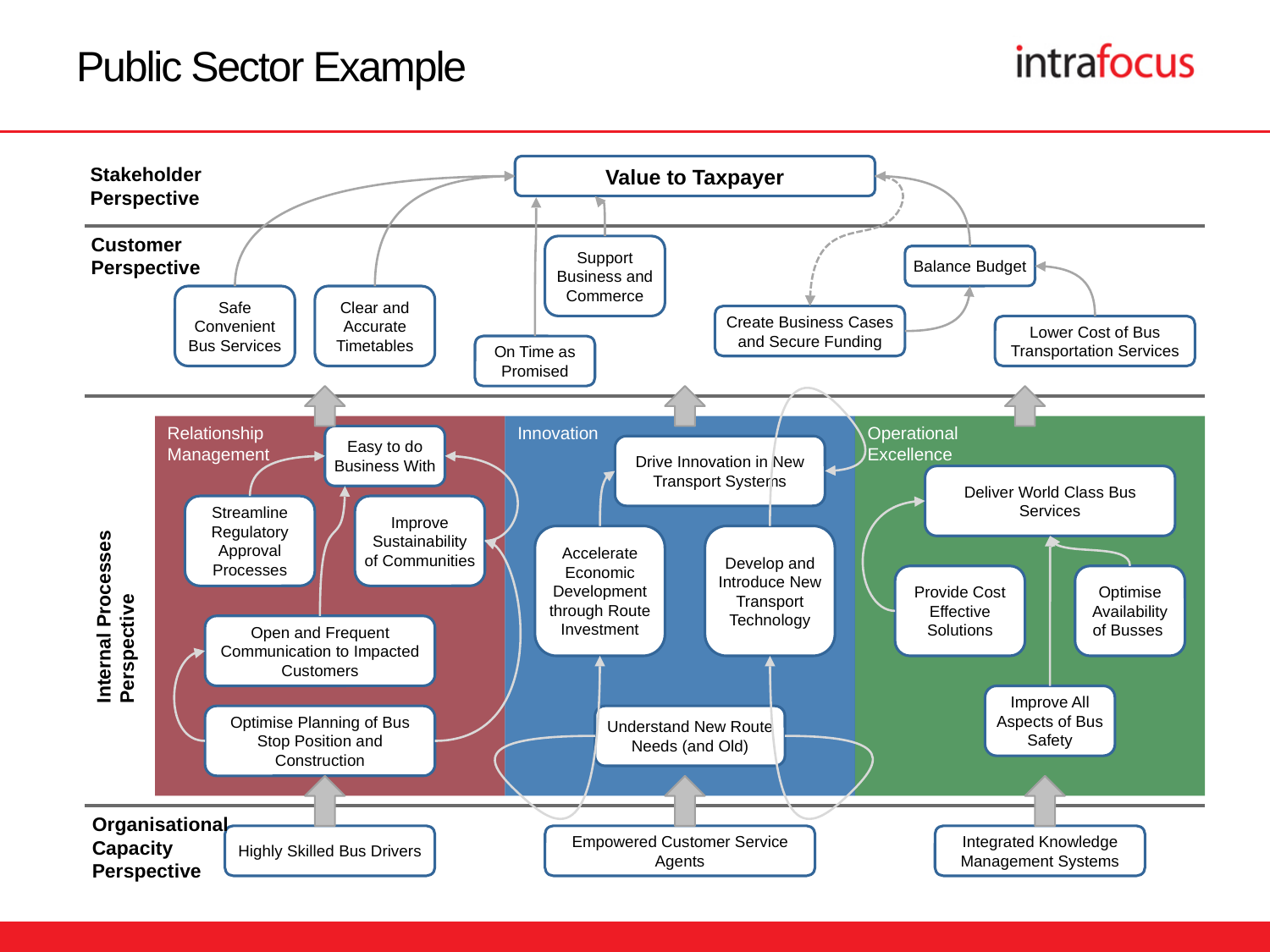

# Public Sector Example
Stakeholder
Perspective
Value to Taxpayer
Customer
Perspective
Support Business and Commerce
Balance Budget
Safe Convenient Bus Services
Clear and Accurate Timetables
Create Business Cases and Secure Funding
Lower Cost of Bus Transportation Services
On Time as Promised

Relationship
Management
Innovation
Operational
Excellence
Easy to do Business With
Drive Innovation in New Transport Systems
Deliver World Class Bus Services
Streamline Regulatory Approval Processes
Improve Sustainability of Communities
Accelerate Economic Development through Route Investment
Develop and Introduce New Transport Technology
Provide Cost Effective Solutions
Optimise Availability of Busses
Internal Processes
Perspective
Open and Frequent Communication to Impacted Customers
Improve All Aspects of Bus Safety
Optimise Planning of Bus Stop Position and Construction
Understand New Route Needs (and Old)

Organisational
Capacity
Perspective
Highly Skilled Bus Drivers
Empowered Customer Service Agents
Integrated Knowledge Management Systems